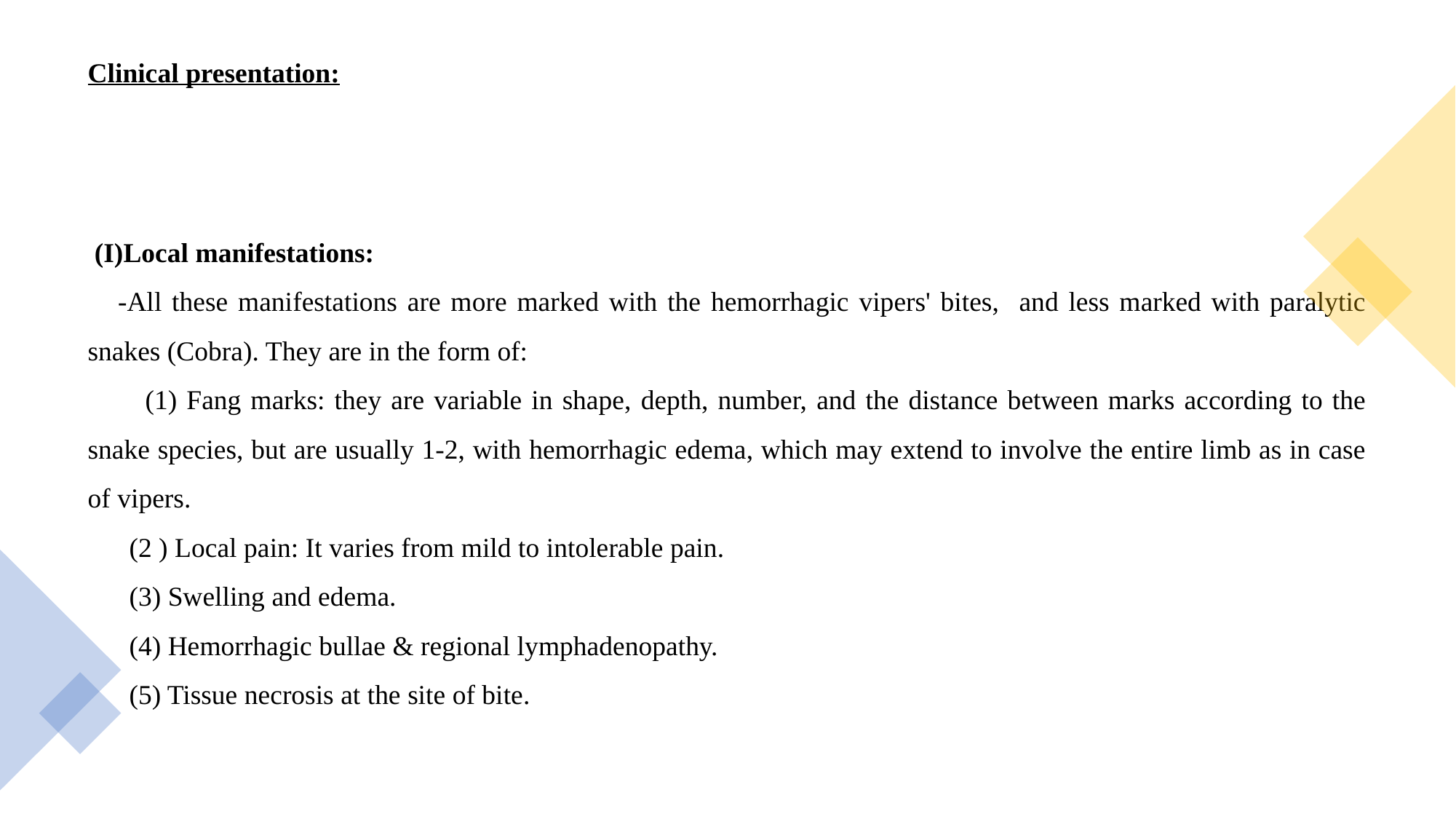

# Clinical presentation:

 (I)Local manifestations:
   -All these manifestations are more marked with the hemorrhagic vipers' bites,  and less marked with paralytic snakes (Cobra). They are in the form of:
      (1) Fang marks: they are variable in shape, depth, number, and the distance between marks according to the snake species, but are usually 1-2, with hemorrhagic edema, which may extend to involve the entire limb as in case of vipers.
      (2 ) Local pain: It varies from mild to intolerable pain.
      (3) Swelling and edema.
      (4) Hemorrhagic bullae & regional lymphadenopathy.
      (5) Tissue necrosis at the site of bite.